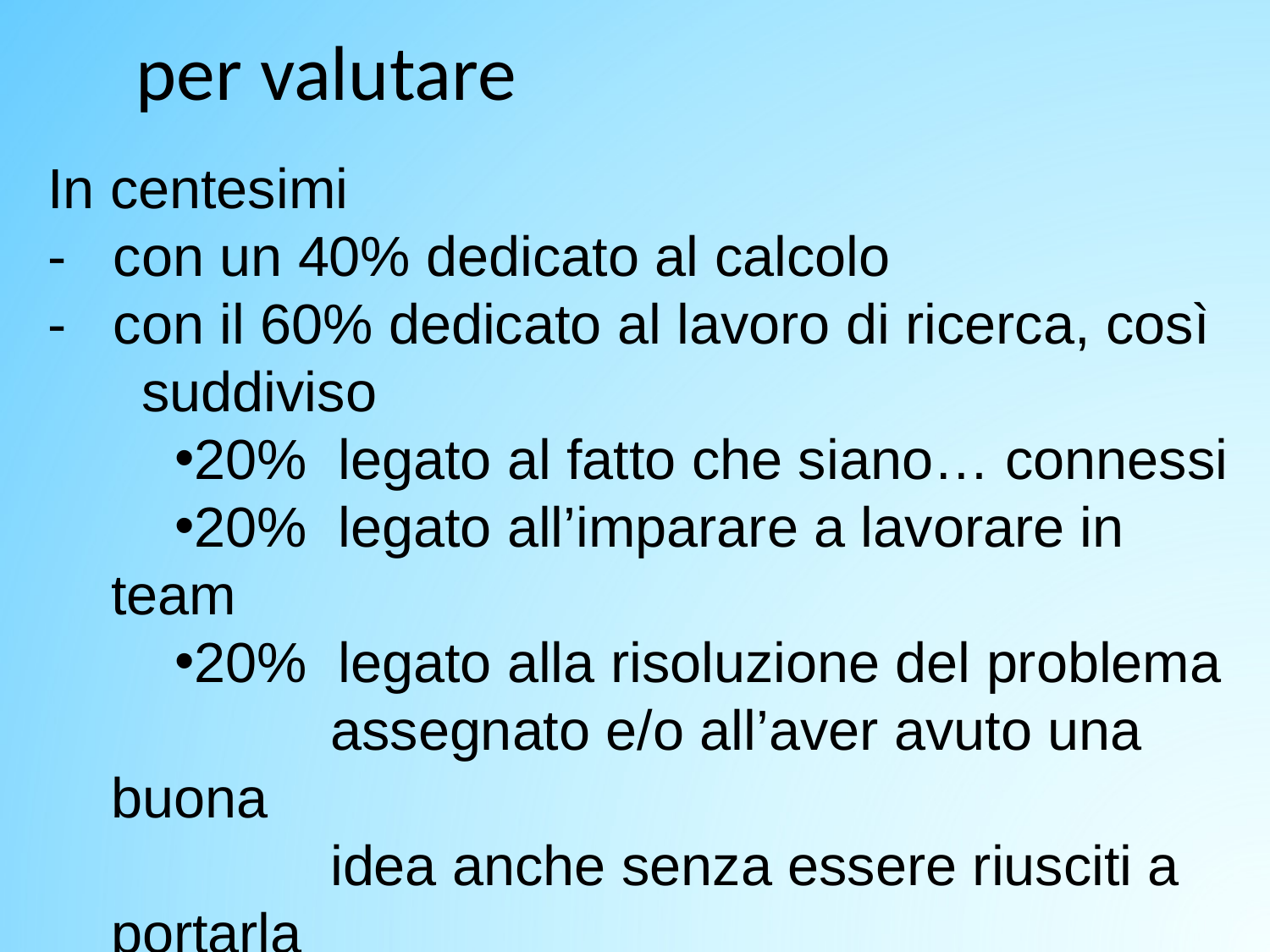

# per valutare
In centesimi
-   con un 40% dedicato al calcolo
-   con il 60% dedicato al lavoro di ricerca, così
      suddiviso
20%  legato al fatto che siano… connessi
20%  legato all’imparare a lavorare in team
20%  legato alla risoluzione del problema
              assegnato e/o all’aver avuto una buona
              idea anche senza essere riusciti a portarla
              a compimento